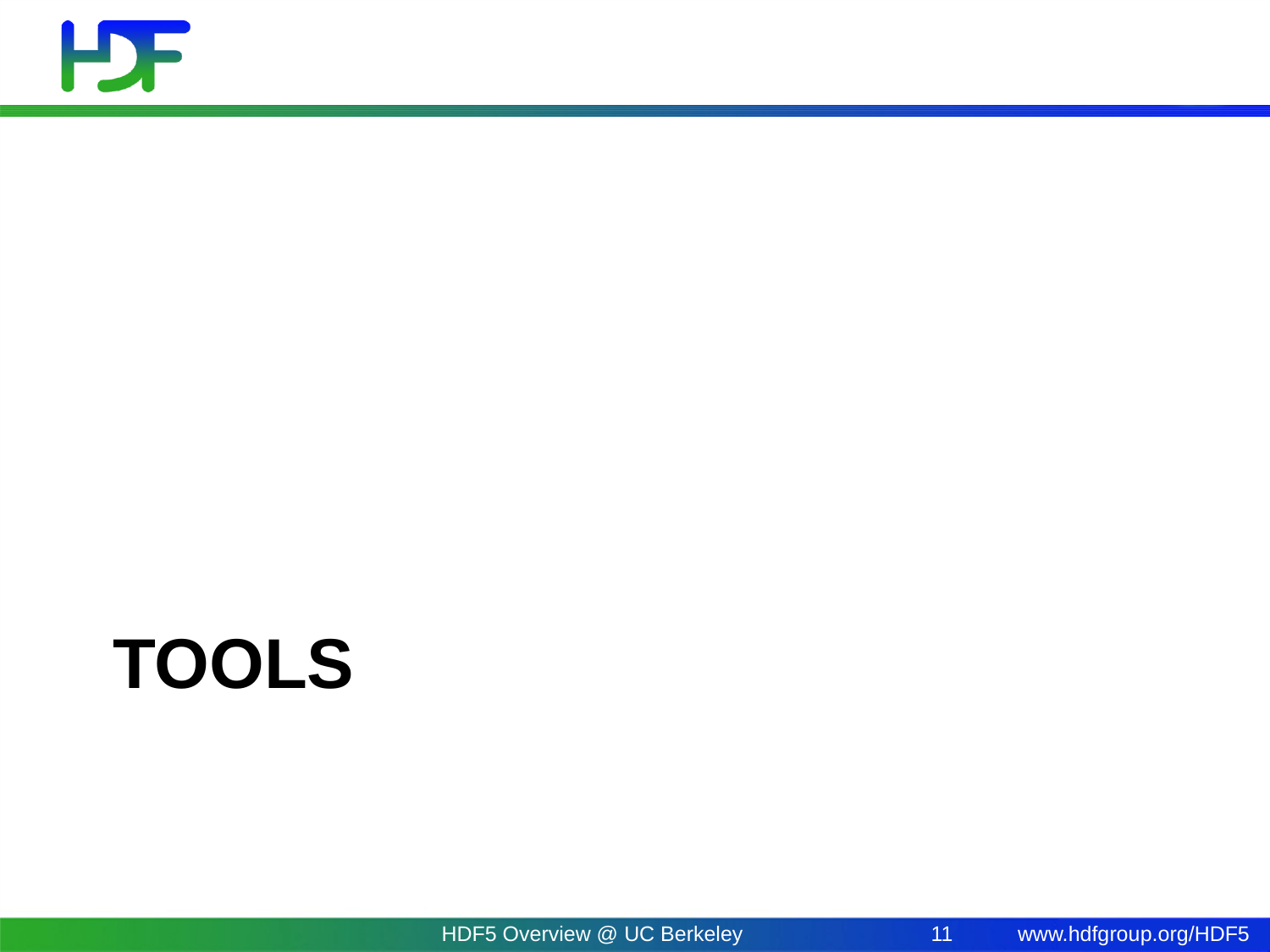

# tOOLS
HDF5 Overview @ UC Berkeley
11